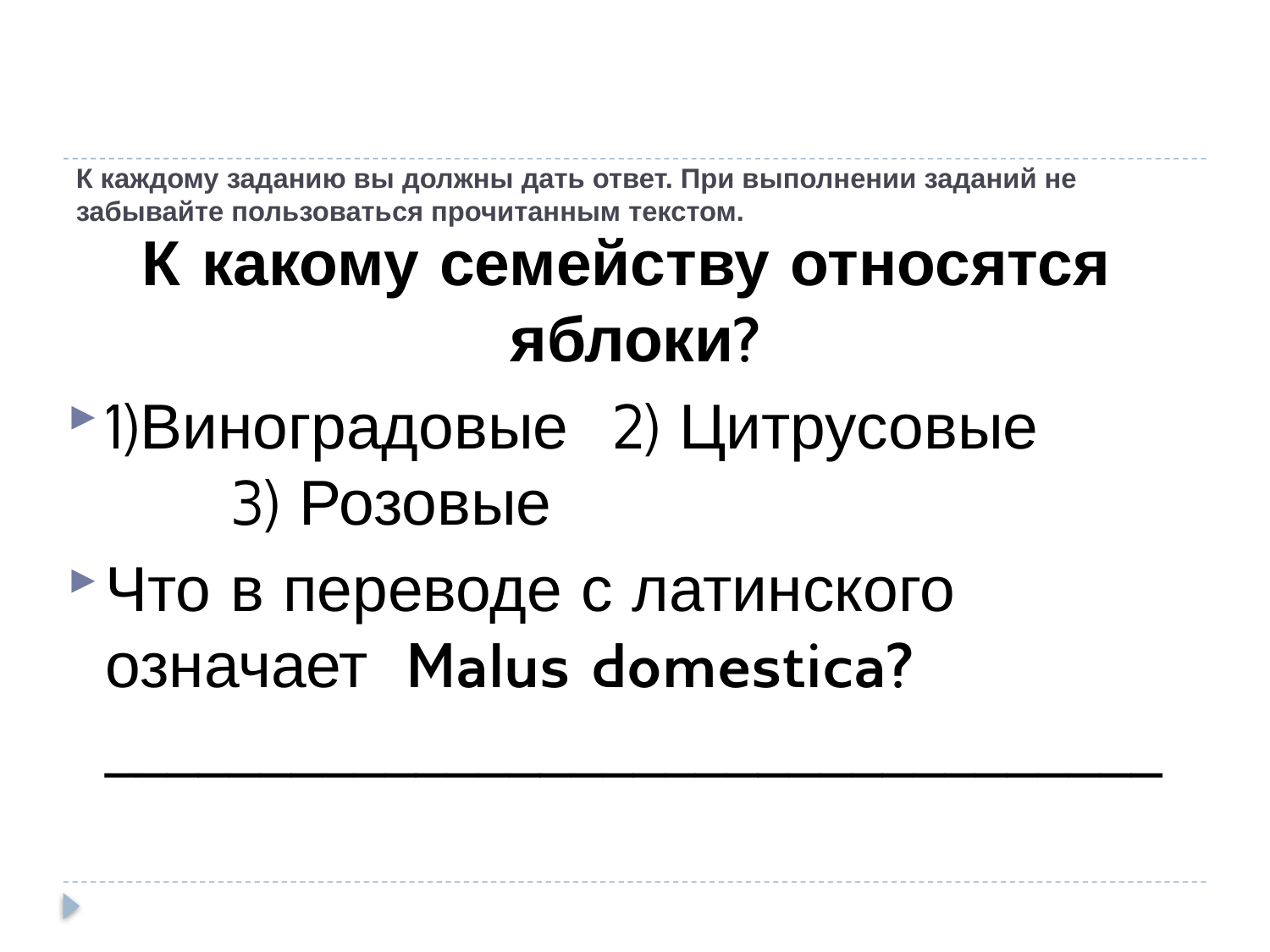

# К каждому заданию вы должны дать ответ. При выполнении заданий не забывайте пользоваться прочитанным текстом.
К какому семейству относятся яблоки?
1)Виноградовые	2) Цитрусовые		3) Розовые
Что в переводе с латинского означает  Malus domestica? __________________________________